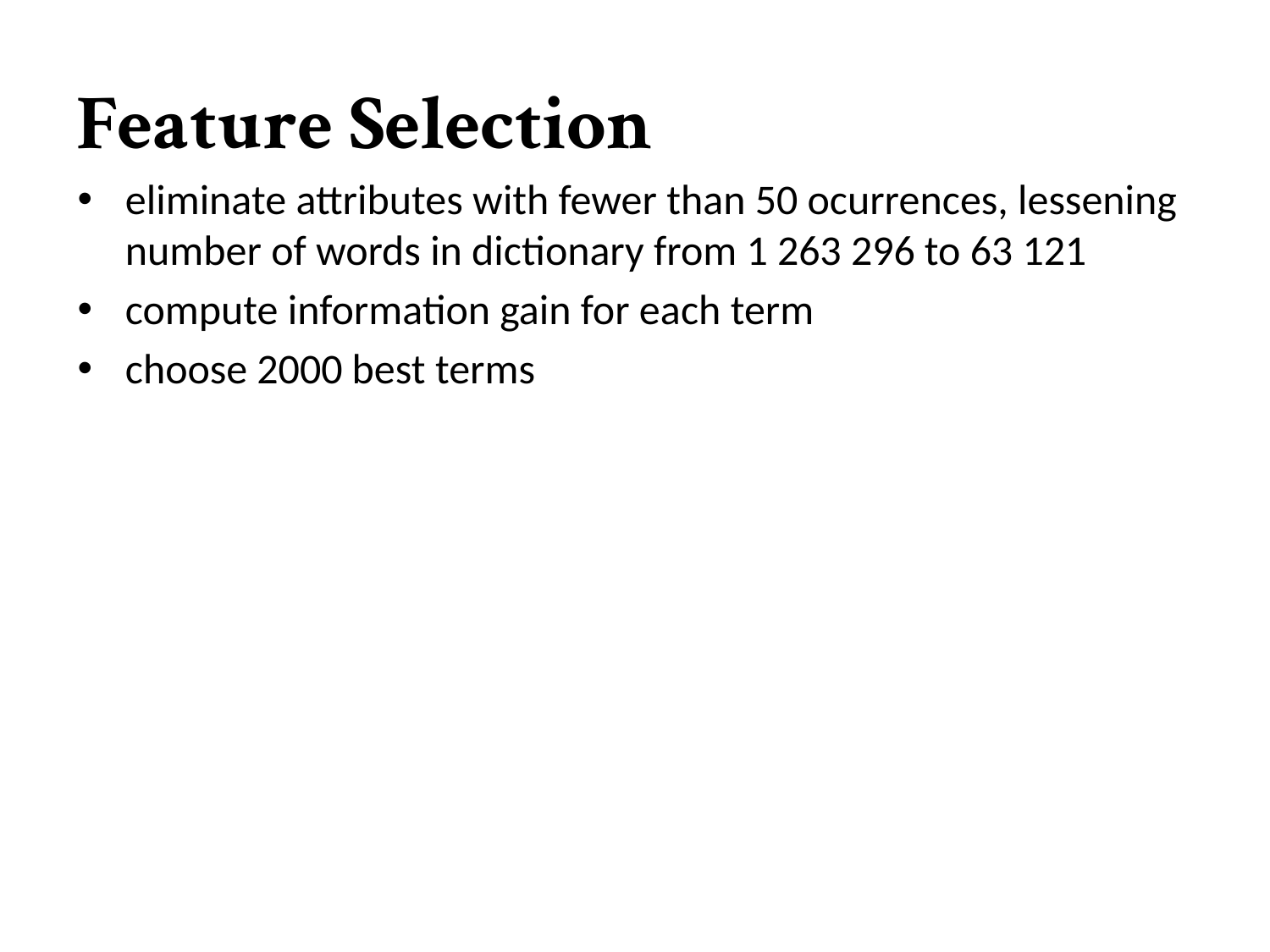

# Feature Selection
eliminate attributes with fewer than 50 ocurrences, lessening number of words in dictionary from 1 263 296 to 63 121
compute information gain for each term
choose 2000 best terms